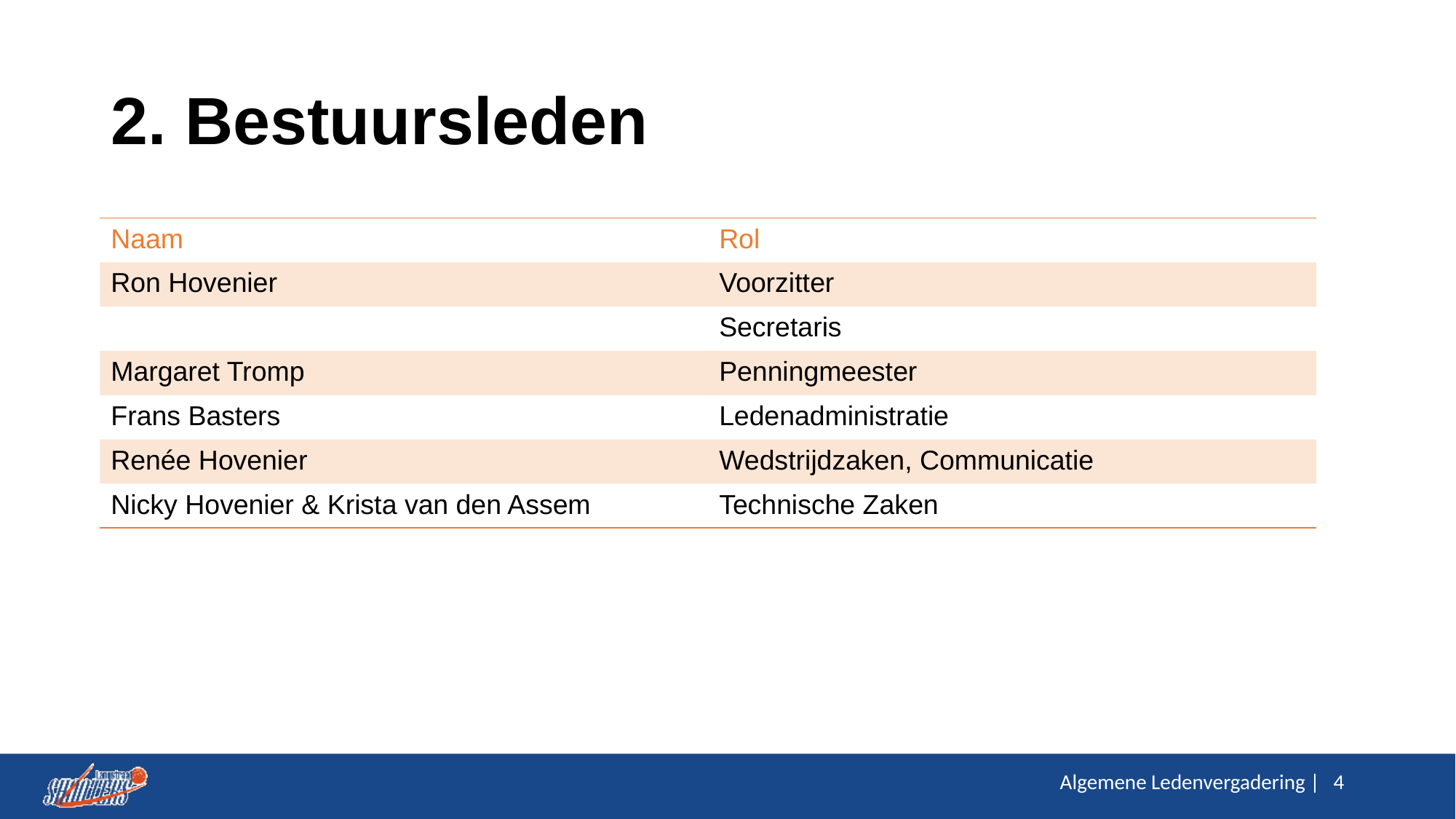

# 2. Bestuursleden
| Naam | Rol |
| --- | --- |
| Ron Hovenier | Voorzitter |
|  | Secretaris |
| Margaret Tromp | Penningmeester |
| Frans Basters | Ledenadministratie |
| Renée Hovenier | Wedstrijdzaken, Communicatie |
| Nicky Hovenier & Krista van den Assem | Technische Zaken |
Algemene Ledenvergadering |
4